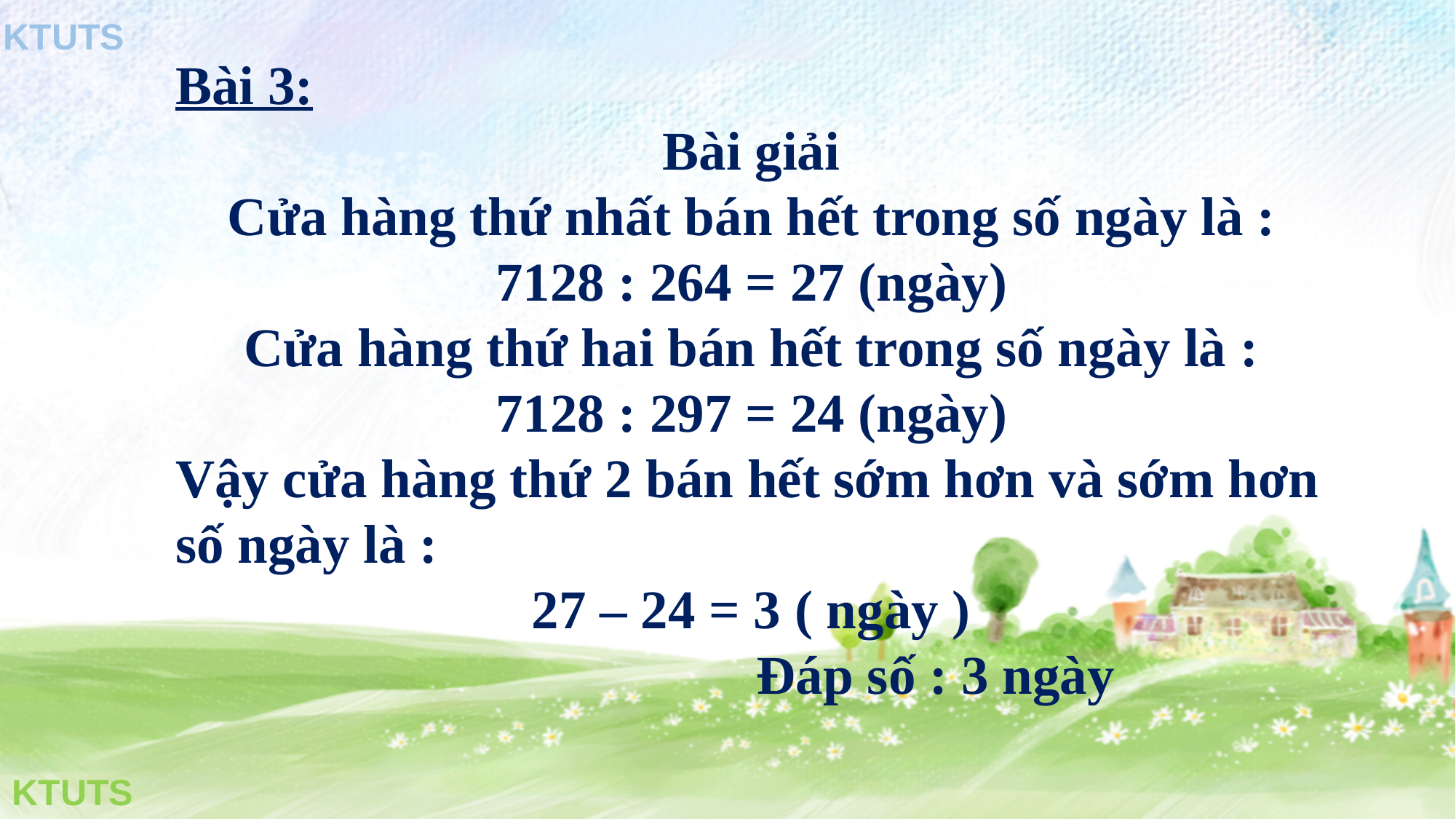

Bài 3:
Bài giải
Cửa hàng thứ nhất bán hết trong số ngày là :
7128 : 264 = 27 (ngày)
Cửa hàng thứ hai bán hết trong số ngày là :
7128 : 297 = 24 (ngày)
Vậy cửa hàng thứ 2 bán hết sớm hơn và sớm hơn số ngày là :
27 – 24 = 3 ( ngày )
                           Đáp số : 3 ngày